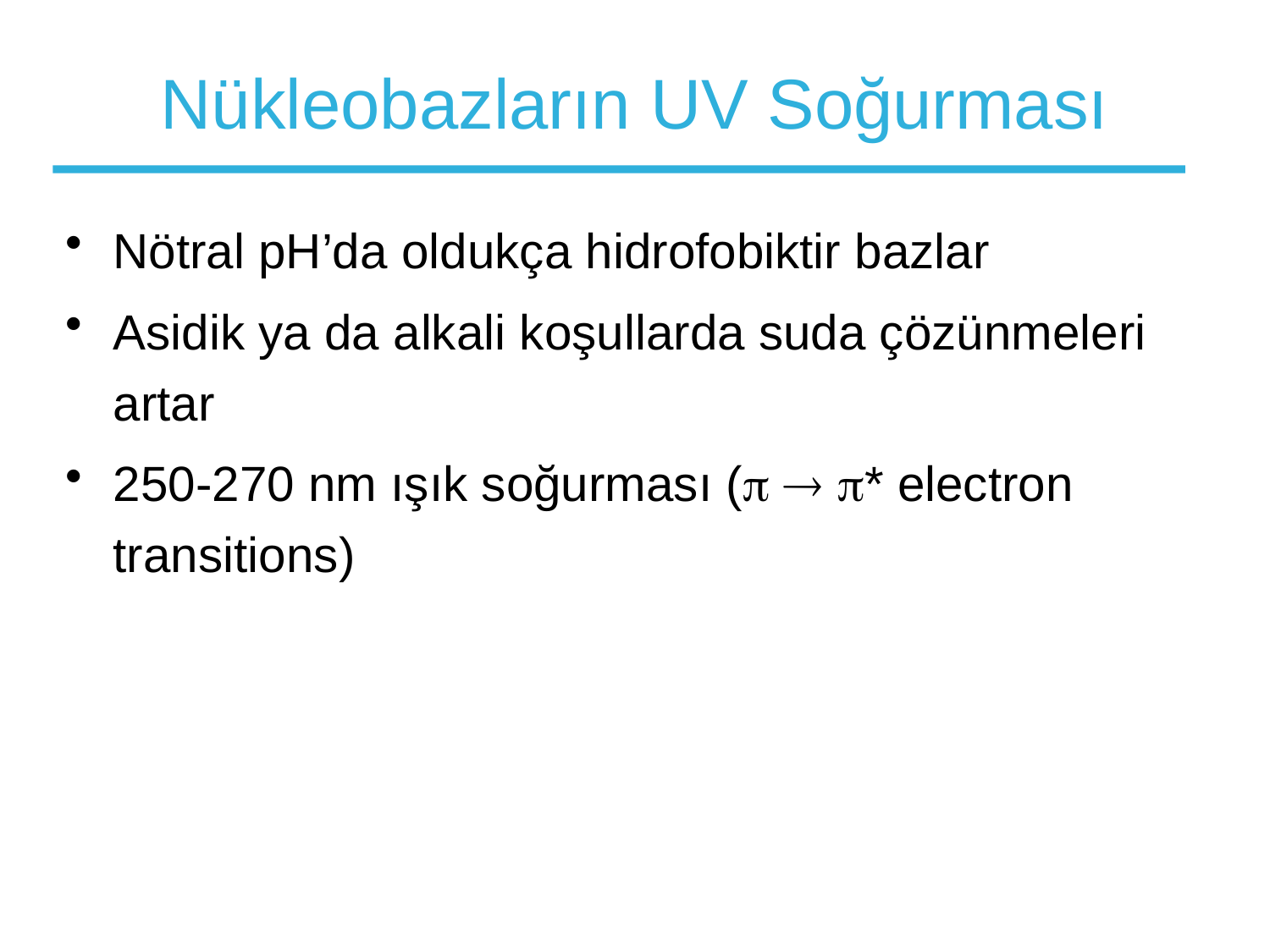

# Nükleobazların UV Soğurması

Nötral pH’da oldukça hidrofobiktir bazlar
Asidik ya da alkali koşullarda suda çözünmeleri artar
250-270 nm ışık soğurması (π → π* electron transitions)